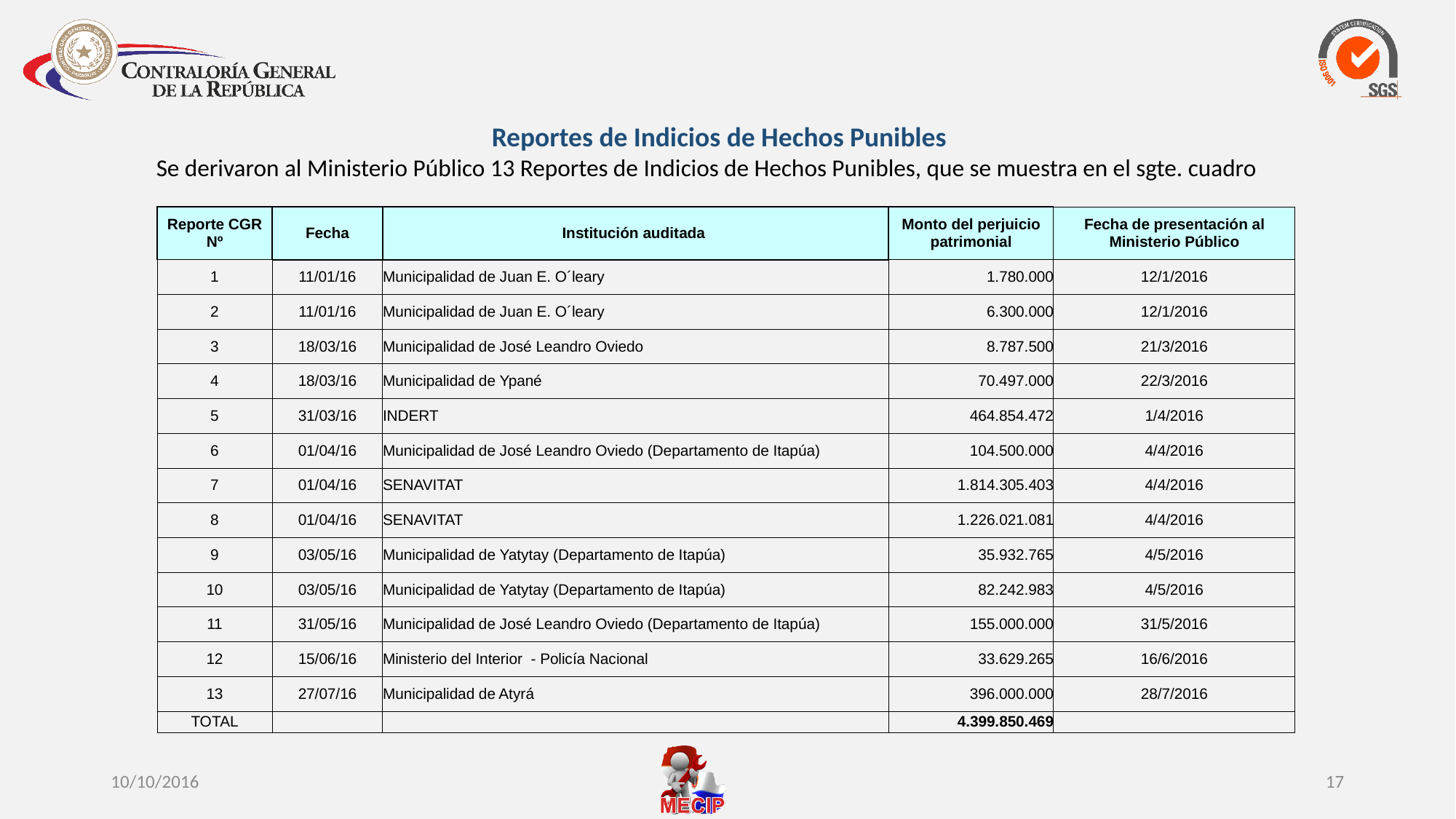

Reportes de Indicios de Hechos Punibles
Se derivaron al Ministerio Público 13 Reportes de Indicios de Hechos Punibles, que se muestra en el sgte. cuadro
| Reporte CGR Nº | Fecha | Institución auditada | Monto del perjuicio patrimonial | Fecha de presentación al Ministerio Público |
| --- | --- | --- | --- | --- |
| 1 | 11/01/16 | Municipalidad de Juan E. O´leary | 1.780.000 | 12/1/2016 |
| 2 | 11/01/16 | Municipalidad de Juan E. O´leary | 6.300.000 | 12/1/2016 |
| 3 | 18/03/16 | Municipalidad de José Leandro Oviedo | 8.787.500 | 21/3/2016 |
| 4 | 18/03/16 | Municipalidad de Ypané | 70.497.000 | 22/3/2016 |
| 5 | 31/03/16 | INDERT | 464.854.472 | 1/4/2016 |
| 6 | 01/04/16 | Municipalidad de José Leandro Oviedo (Departamento de Itapúa) | 104.500.000 | 4/4/2016 |
| 7 | 01/04/16 | SENAVITAT | 1.814.305.403 | 4/4/2016 |
| 8 | 01/04/16 | SENAVITAT | 1.226.021.081 | 4/4/2016 |
| 9 | 03/05/16 | Municipalidad de Yatytay (Departamento de Itapúa) | 35.932.765 | 4/5/2016 |
| 10 | 03/05/16 | Municipalidad de Yatytay (Departamento de Itapúa) | 82.242.983 | 4/5/2016 |
| 11 | 31/05/16 | Municipalidad de José Leandro Oviedo (Departamento de Itapúa) | 155.000.000 | 31/5/2016 |
| 12 | 15/06/16 | Ministerio del Interior - Policía Nacional | 33.629.265 | 16/6/2016 |
| 13 | 27/07/16 | Municipalidad de Atyrá | 396.000.000 | 28/7/2016 |
| TOTAL |  |  | 4.399.850.469 |  |
10/10/2016
17